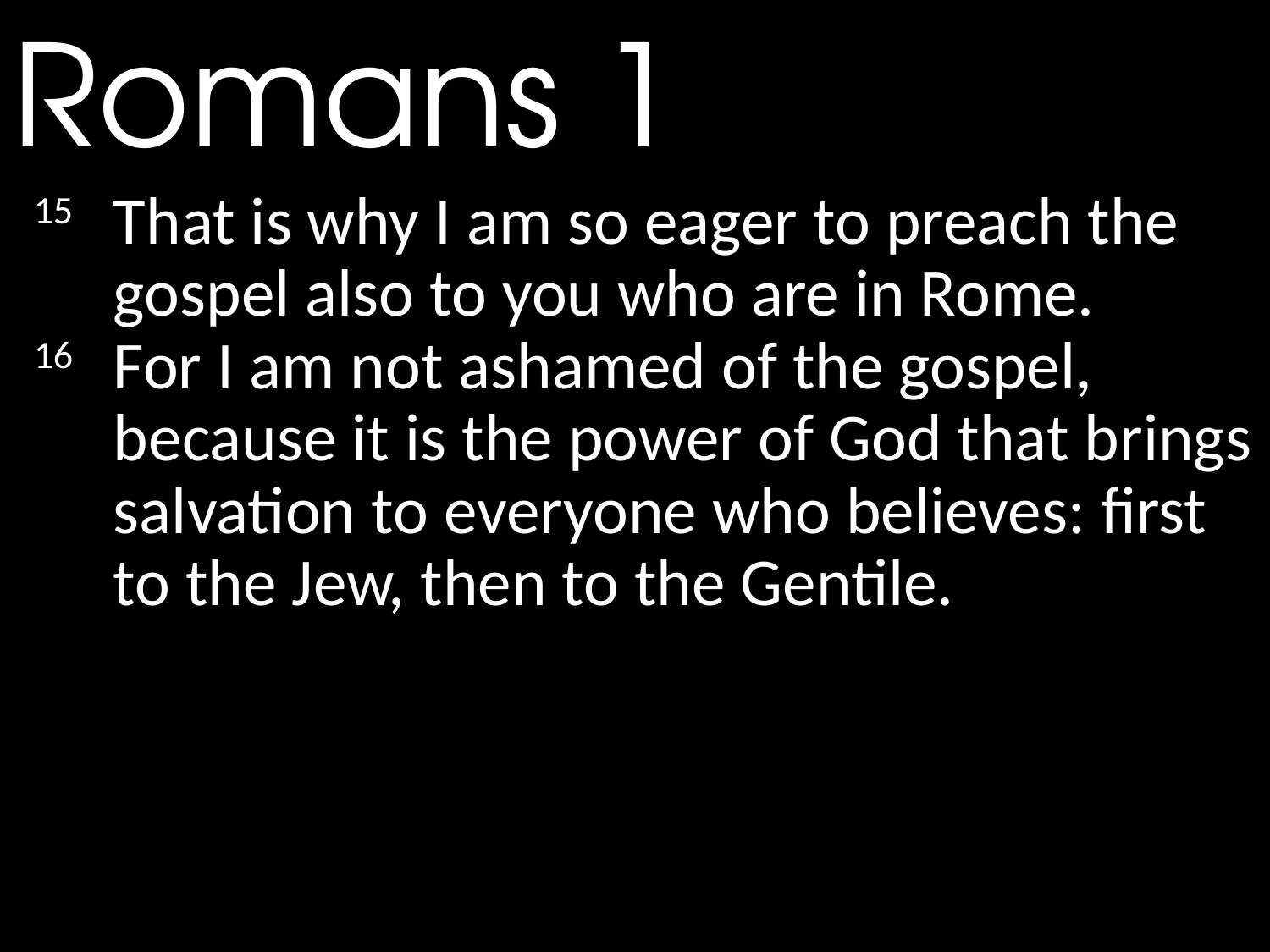

Romans 1
15 	That is why I am so eager to preach the gospel also to you who are in Rome.
16 	For I am not ashamed of the gospel, because it is the power of God that brings salvation to everyone who believes: first to the Jew, then to the Gentile.